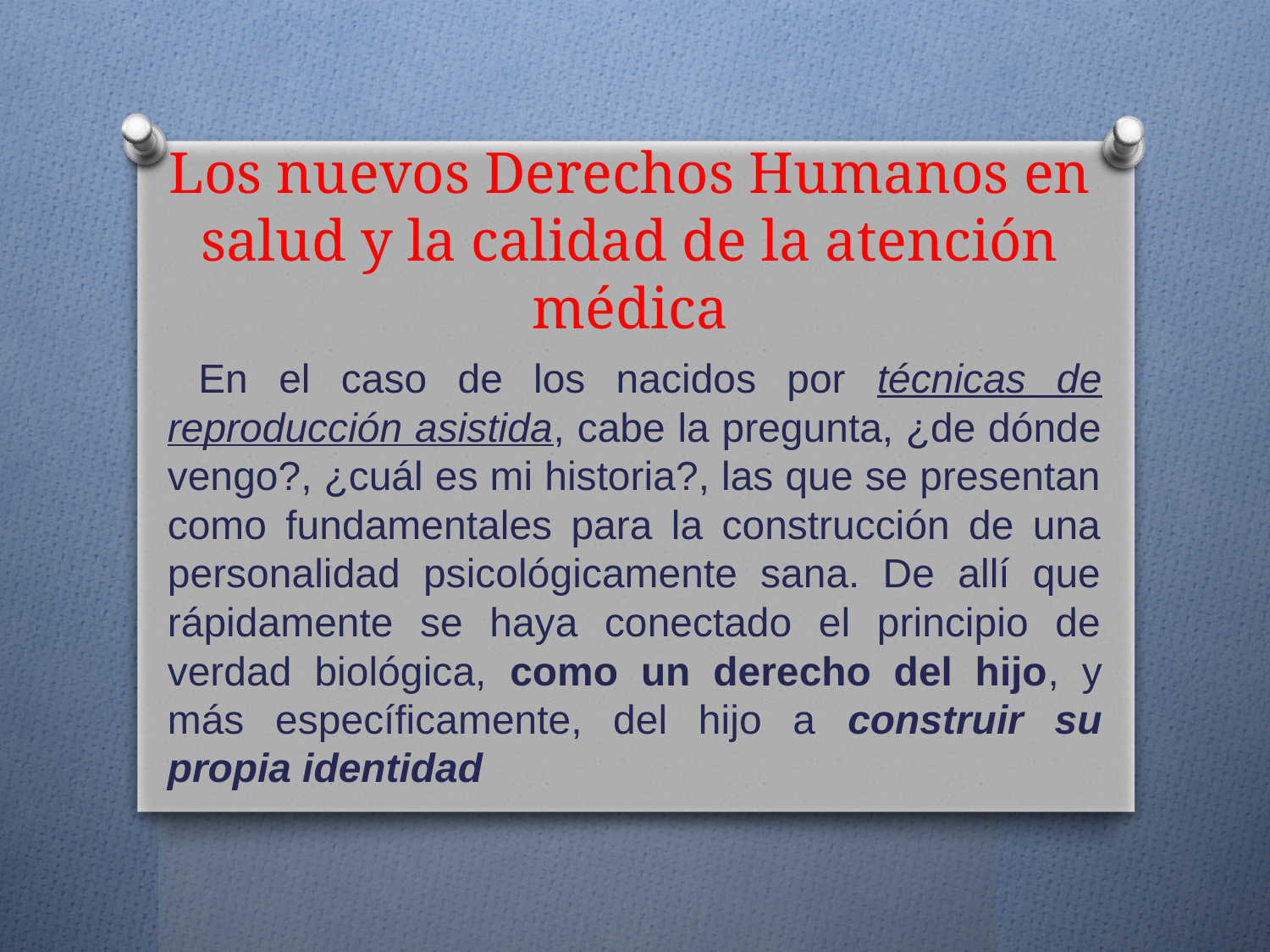

# Los nuevos Derechos Humanos en salud y la calidad de la atención médica
 En el caso de los nacidos por técnicas de reproducción asistida, cabe la pregunta, ¿de dónde vengo?, ¿cuál es mi historia?, las que se presentan como fundamentales para la construcción de una personalidad psicológicamente sana. De allí que rápidamente se haya conectado el principio de verdad biológica, como un derecho del hijo, y más específicamente, del hijo a construir su propia identidad